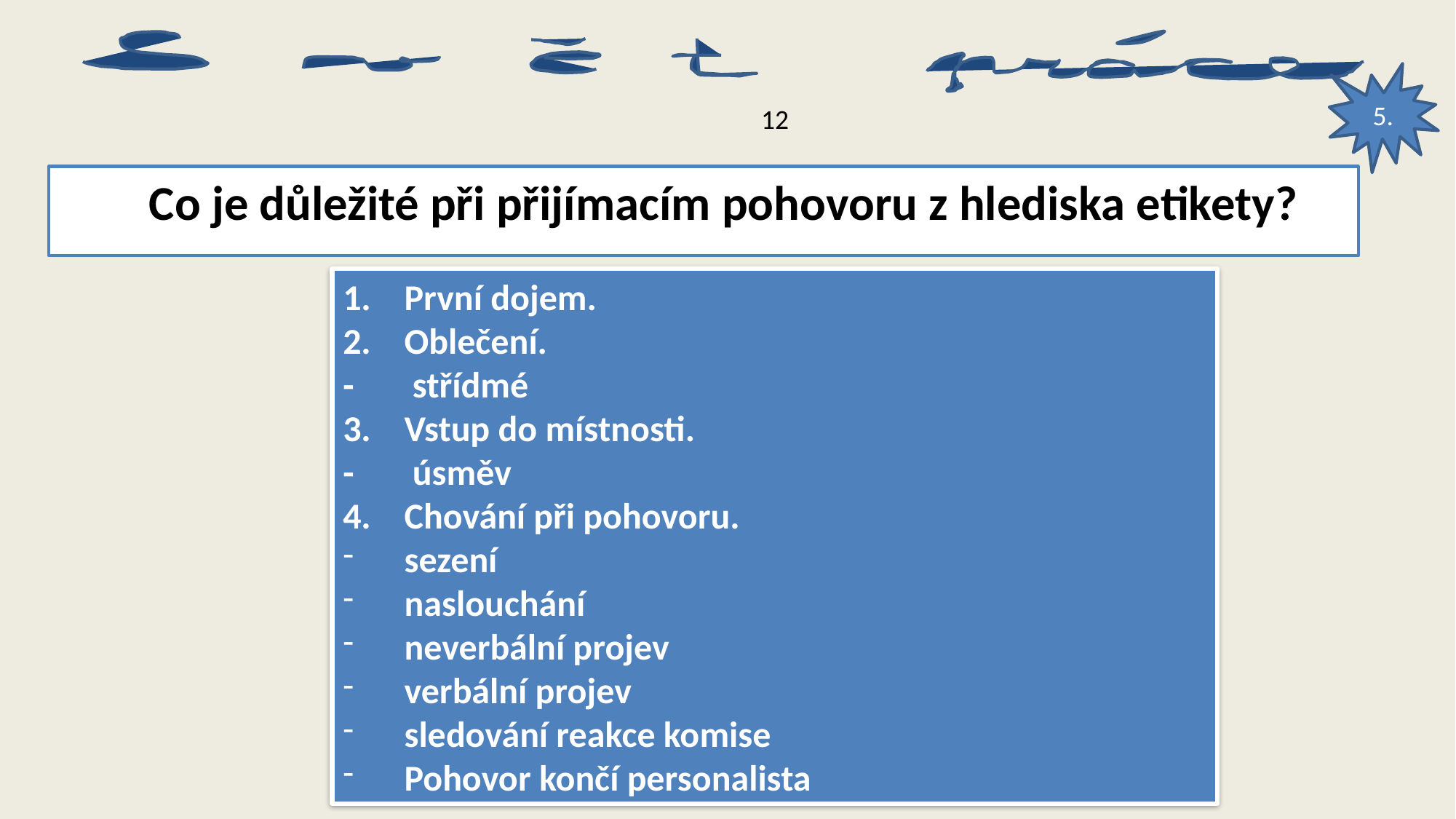

5.
# 12
	Co je důležité při přijímacím pohovoru z hlediska etikety?

První dojem.
Oblečení.
- 	 střídmé
Vstup do místnosti.
- 	 úsměv
Chování při pohovoru.
sezení
naslouchání
neverbální projev
verbální projev
sledování reakce komise
Pohovor končí personalista